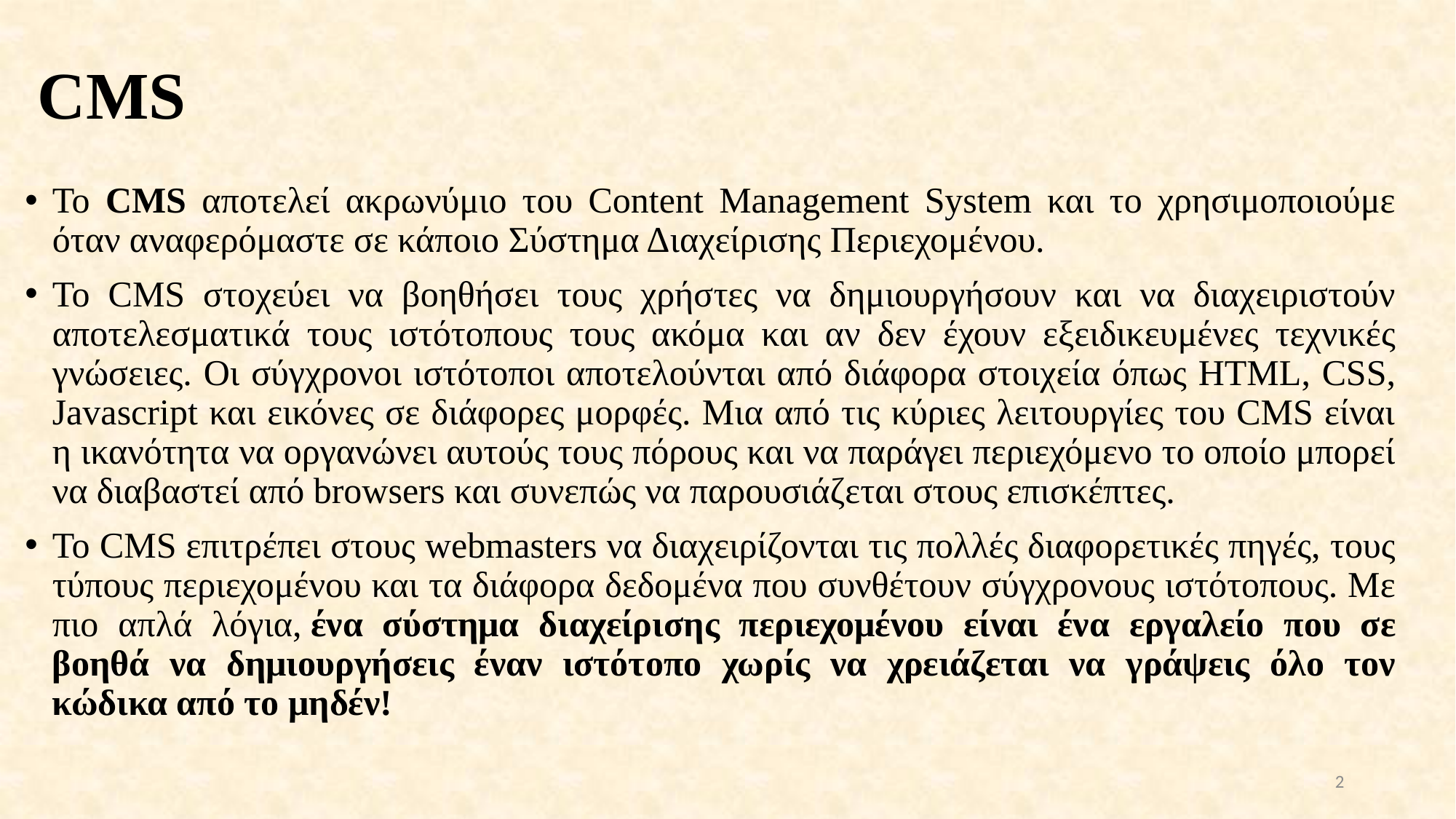

# CMS
Το CMS αποτελεί ακρωνύμιο του Content Management System και το χρησιμοποιούμε όταν αναφερόμαστε σε κάποιο Σύστημα Διαχείρισης Περιεχομένου.
Το CMS στοχεύει να βοηθήσει τους χρήστες να δημιουργήσουν και να διαχειριστούν αποτελεσματικά τους ιστότοπους τους ακόμα και αν δεν έχουν εξειδικευμένες τεχνικές γνώσειες. Οι σύγχρονοι ιστότοποι αποτελούνται από διάφορα στοιχεία όπως HTML, CSS, Javascript και εικόνες σε διάφορες μορφές. Μια από τις κύριες λειτουργίες του CMS είναι η ικανότητα να οργανώνει αυτούς τους πόρους και να παράγει περιεχόμενο το οποίο μπορεί να διαβαστεί από browsers και συνεπώς να παρουσιάζεται στους επισκέπτες.
Το CMS επιτρέπει στους webmasters να διαχειρίζονται τις πολλές διαφορετικές πηγές, τους τύπους περιεχομένου και τα διάφορα δεδομένα που συνθέτουν σύγχρονους ιστότοπους. Με πιο απλά λόγια, ένα σύστημα διαχείρισης περιεχομένου είναι ένα εργαλείο που σε βοηθά να δημιουργήσεις έναν ιστότοπο χωρίς να χρειάζεται να γράψεις όλο τον κώδικα από το μηδέν!

2